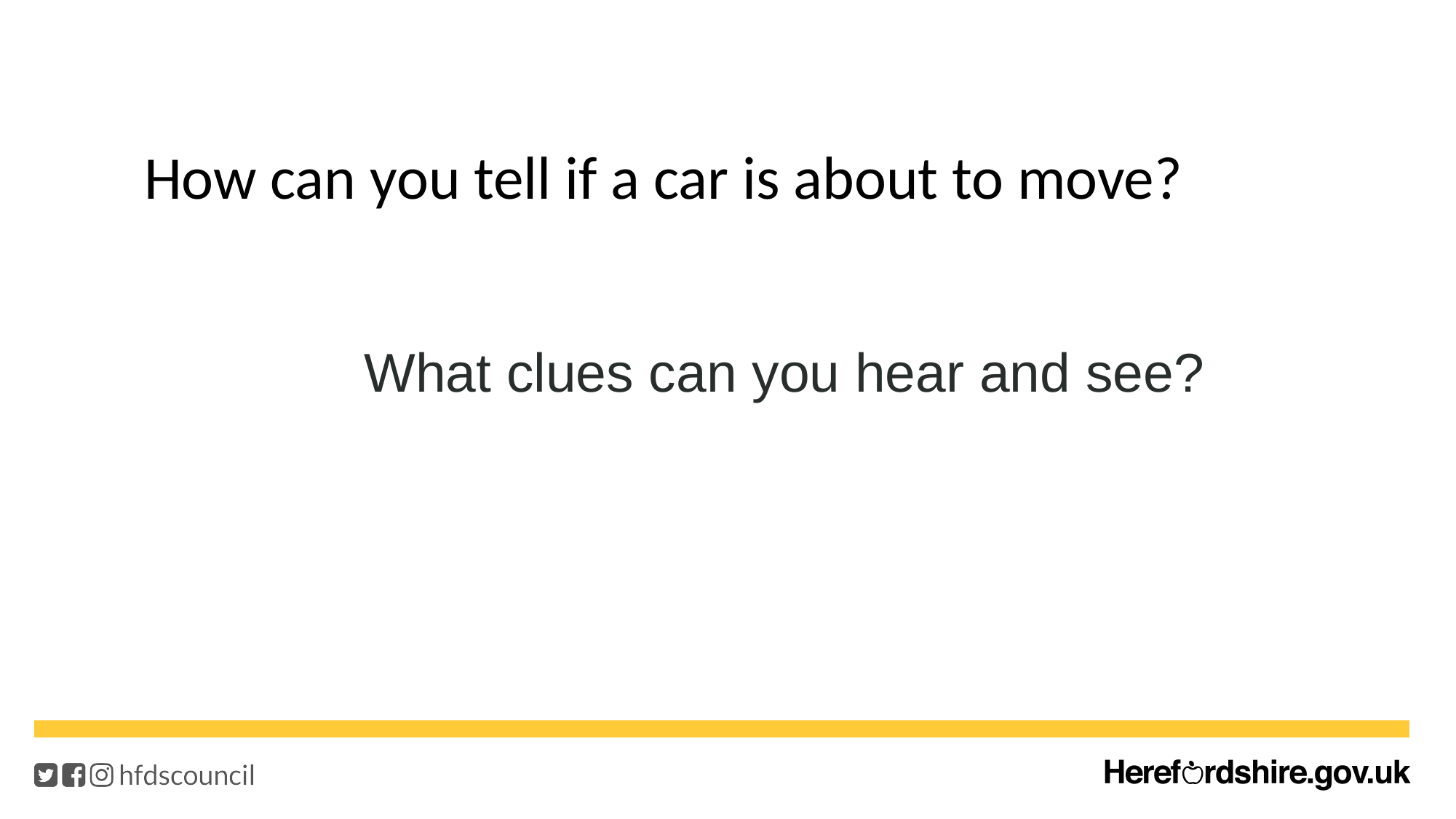

# How can you tell if a car is about to move?
What clues can you hear and see?